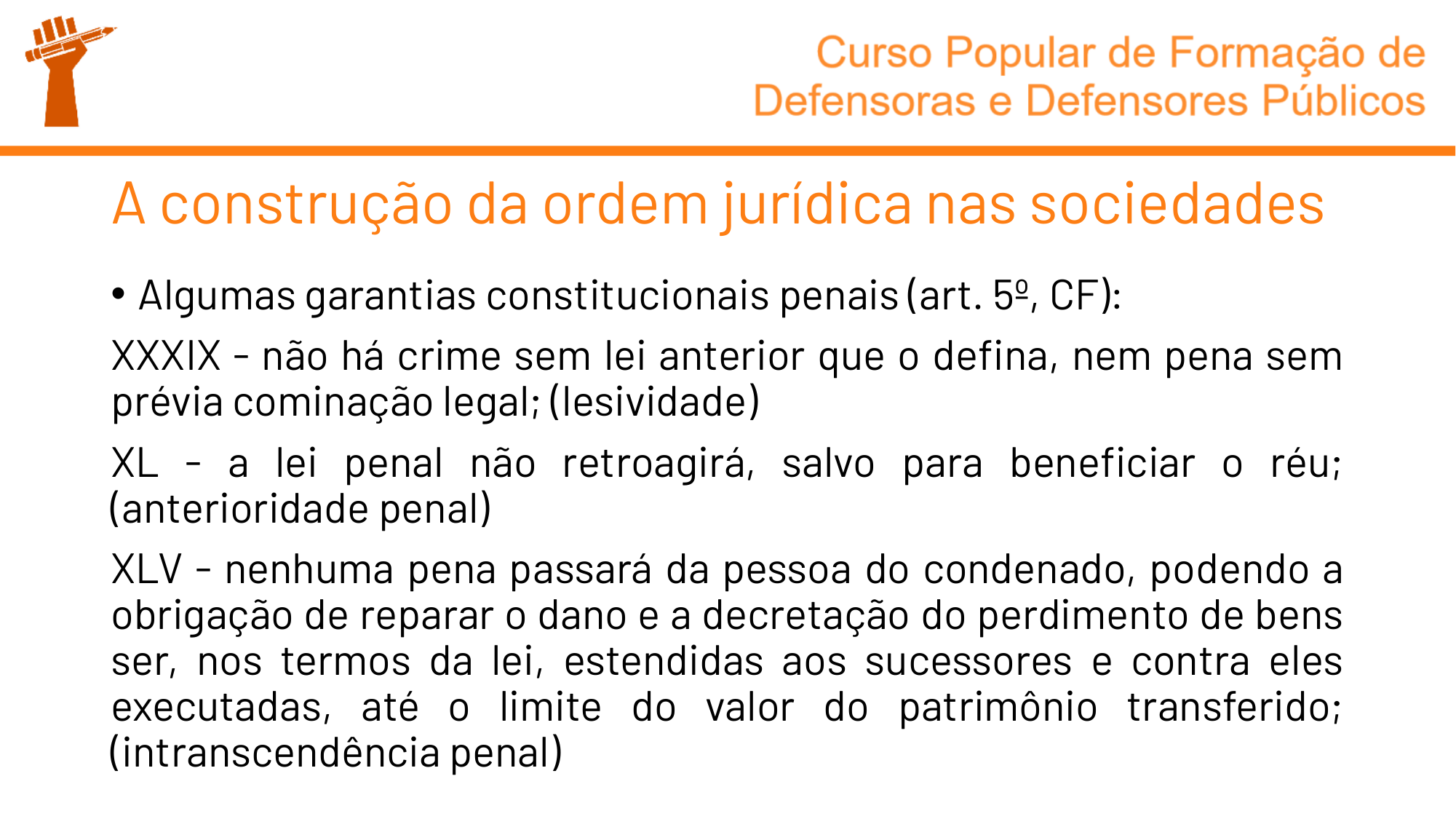

# A construção da ordem jurídica nas sociedades
Algumas garantias constitucionais penais (art. 5º, CF):
XXXIX - não há crime sem lei anterior que o defina, nem pena sem prévia cominação legal; (lesividade)
XL - a lei penal não retroagirá, salvo para beneficiar o réu; (anterioridade penal)
XLV - nenhuma pena passará da pessoa do condenado, podendo a obrigação de reparar o dano e a decretação do perdimento de bens ser, nos termos da lei, estendidas aos sucessores e contra eles executadas, até o limite do valor do patrimônio transferido; (intranscendência penal)